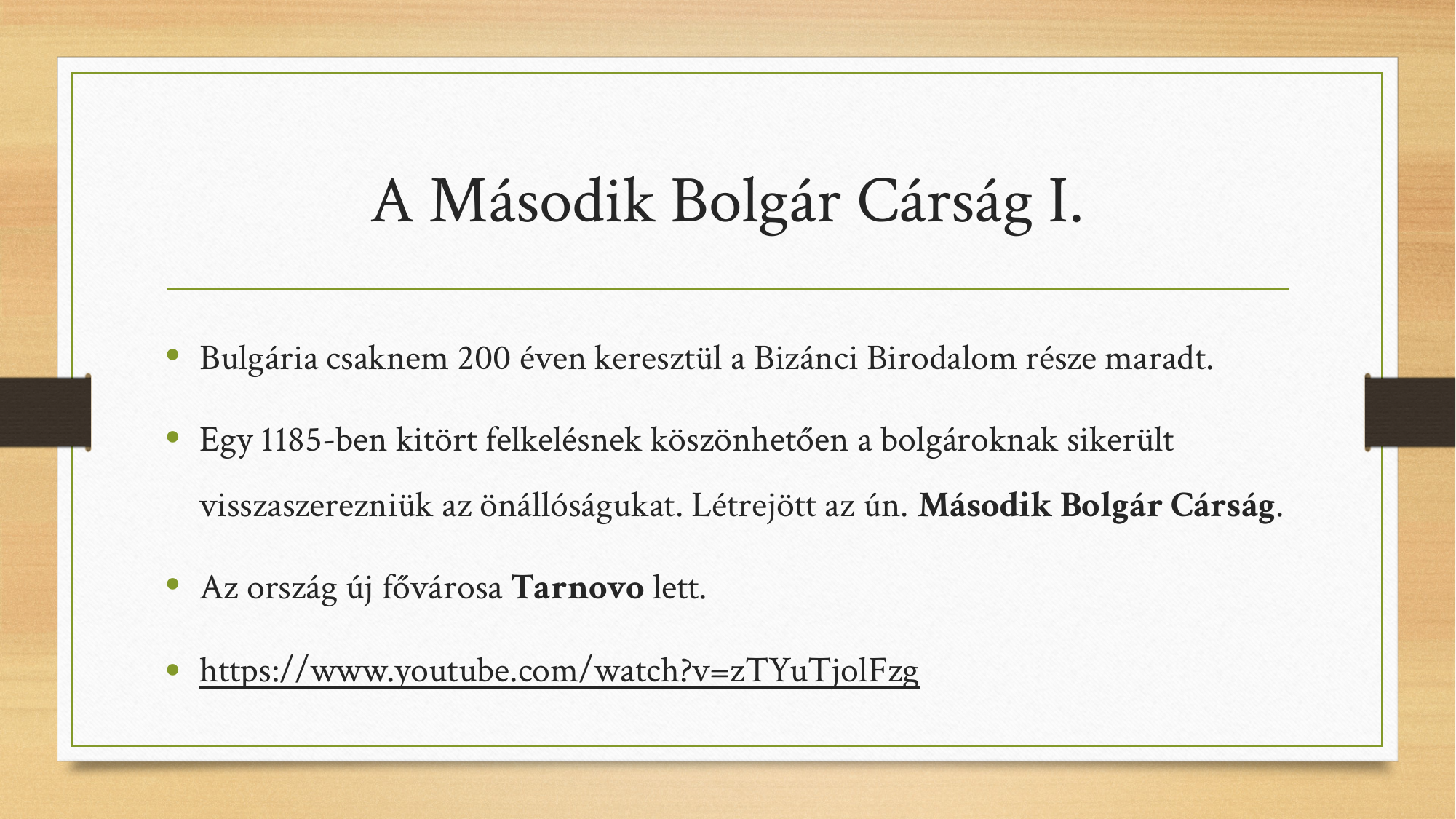

# A Második Bolgár Cárság I.
Bulgária csaknem 200 éven keresztül a Bizánci Birodalom része maradt.
Egy 1185-ben kitört felkelésnek köszönhetően a bolgároknak sikerült visszaszerezniük az önállóságukat. Létrejött az ún. Második Bolgár Cárság.
Az ország új fővárosa Tarnovo lett.
https://www.youtube.com/watch?v=zTYuTjolFzg